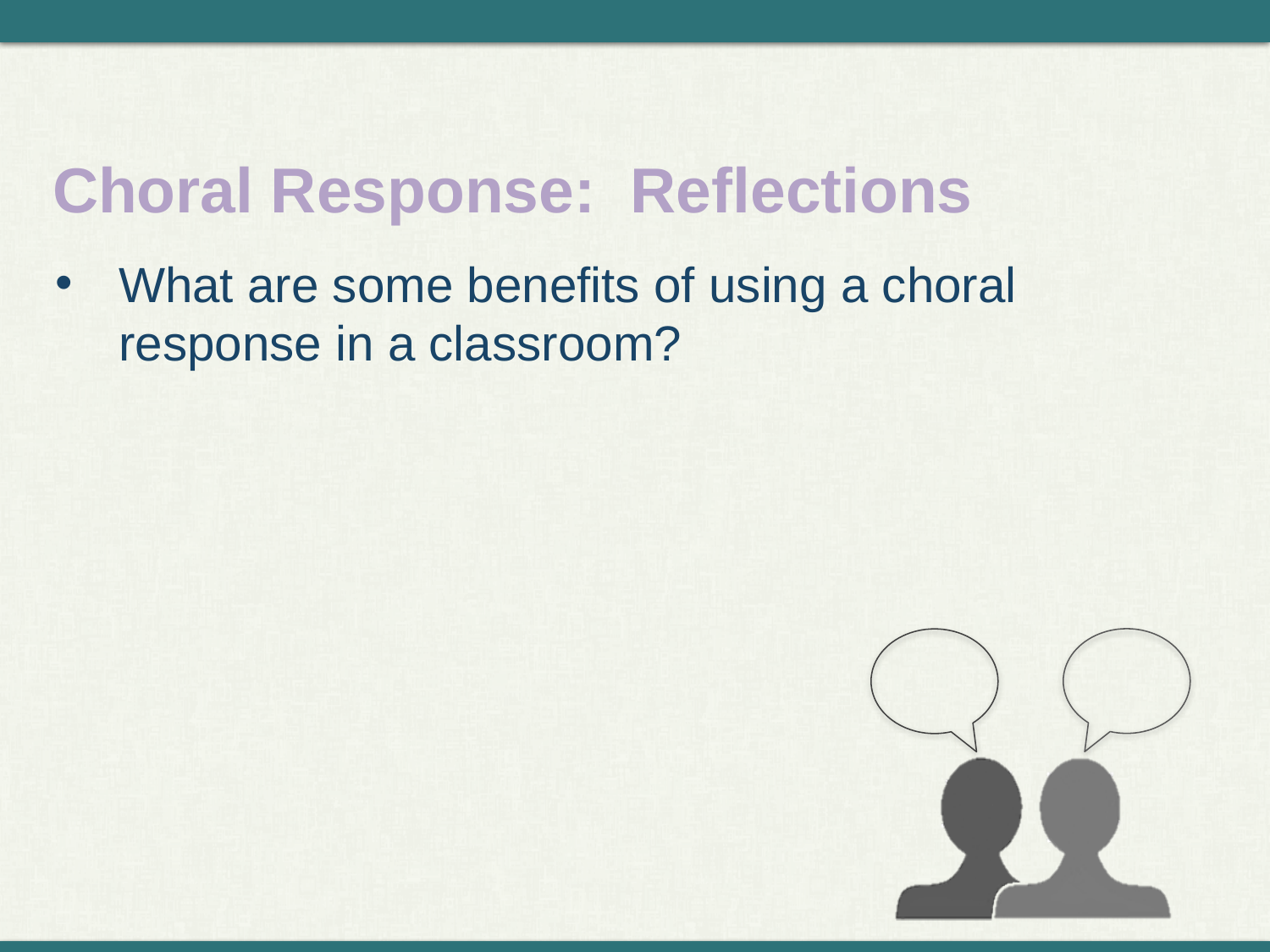

# Choral Response:  Reflections
What are some benefits of using a choral response in a classroom?